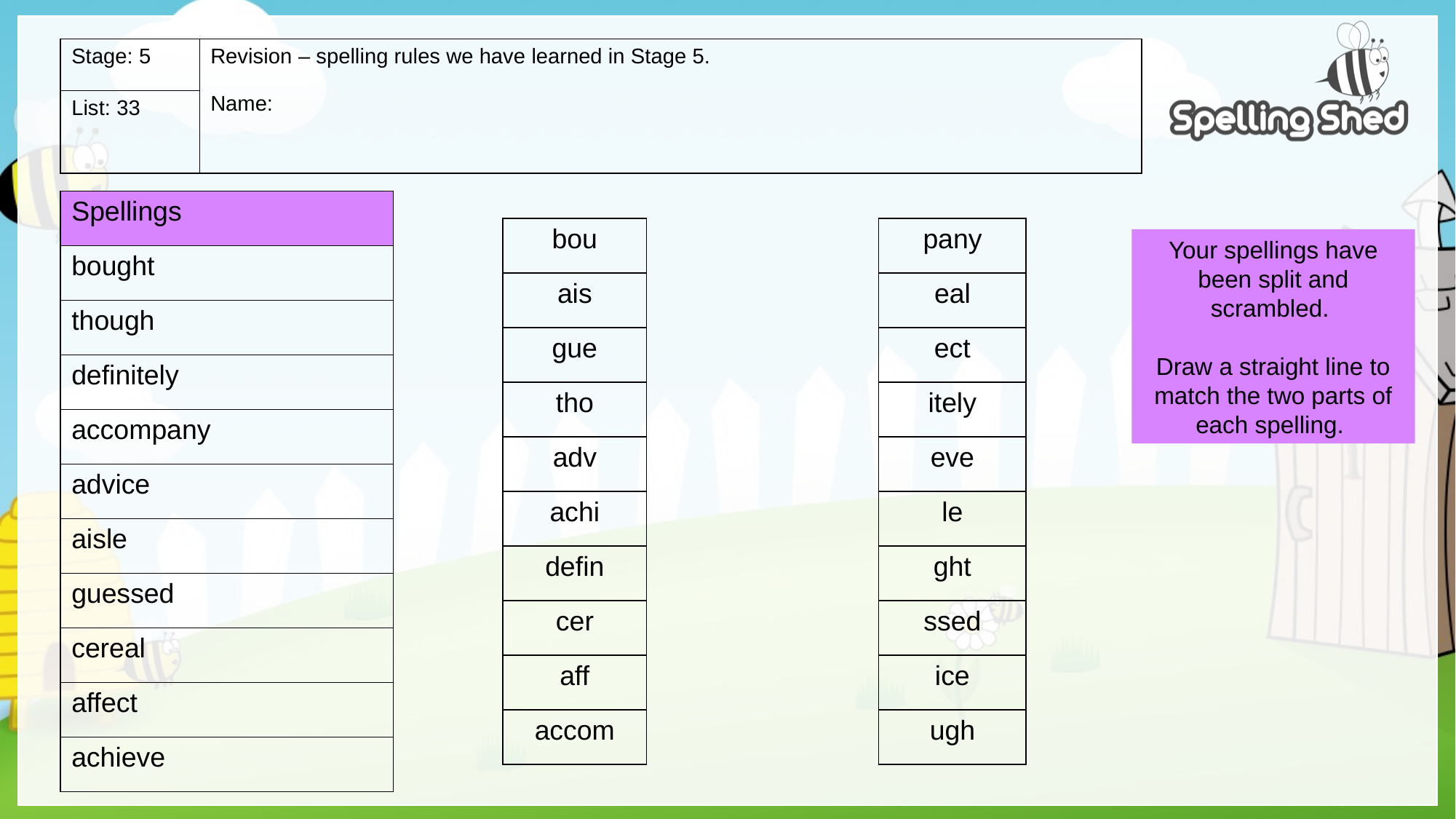

| Stage: 5 | Revision – spelling rules we have learned in Stage 5. Name: |
| --- | --- |
| List: 33 |  |
| Spellings |
| --- |
| bought |
| though |
| definitely |
| accompany |
| advice |
| aisle |
| guessed |
| cereal |
| affect |
| achieve |
| bou |
| --- |
| ais |
| gue |
| tho |
| adv |
| achi |
| defin |
| cer |
| aff |
| accom |
| pany |
| --- |
| eal |
| ect |
| itely |
| eve |
| le |
| ght |
| ssed |
| ice |
| ugh |
Your spellings have been split and scrambled.

Draw a straight line to match the two parts of each spelling.